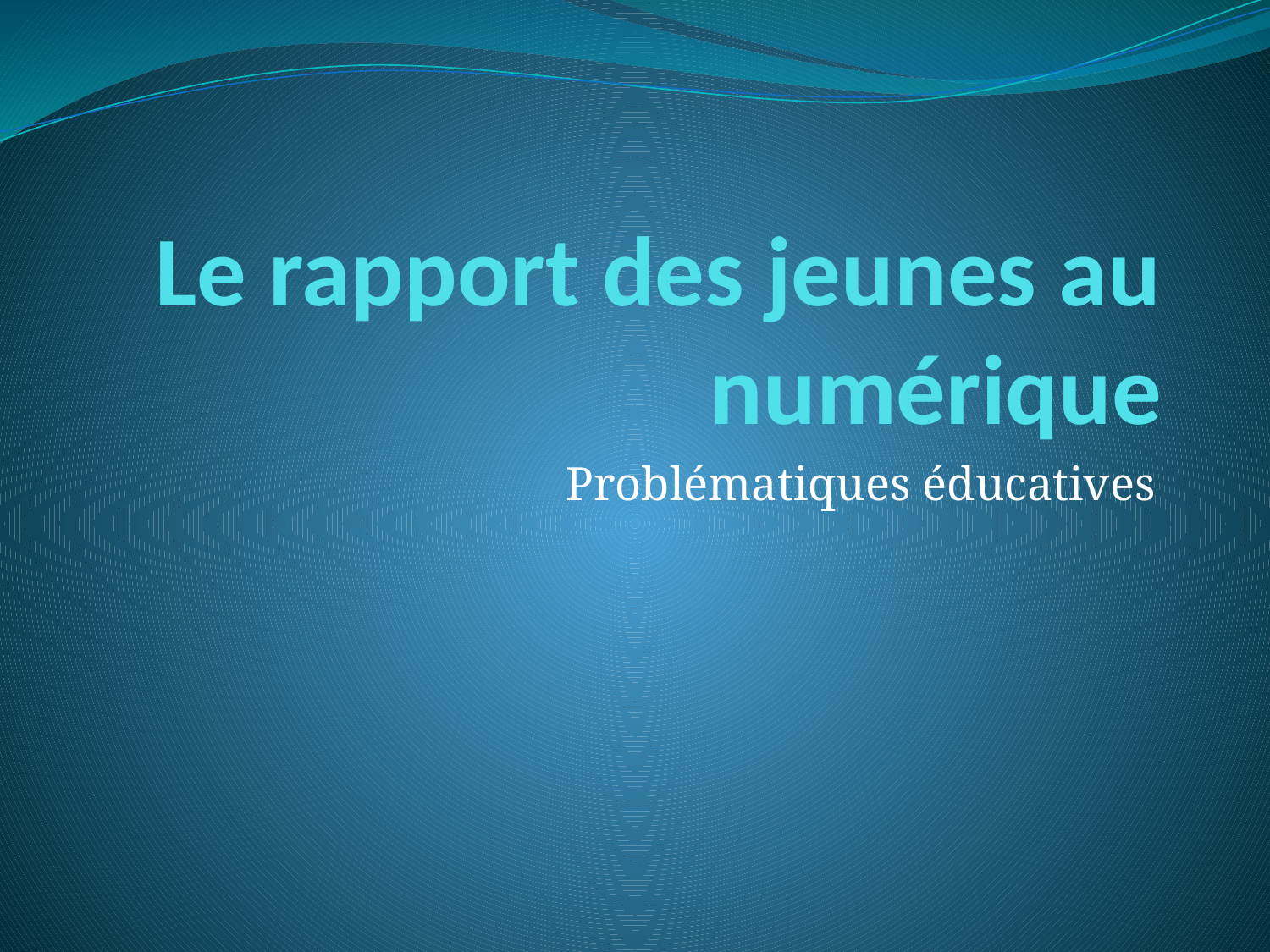

# Le rapport des jeunes au numérique
Problématiques éducatives